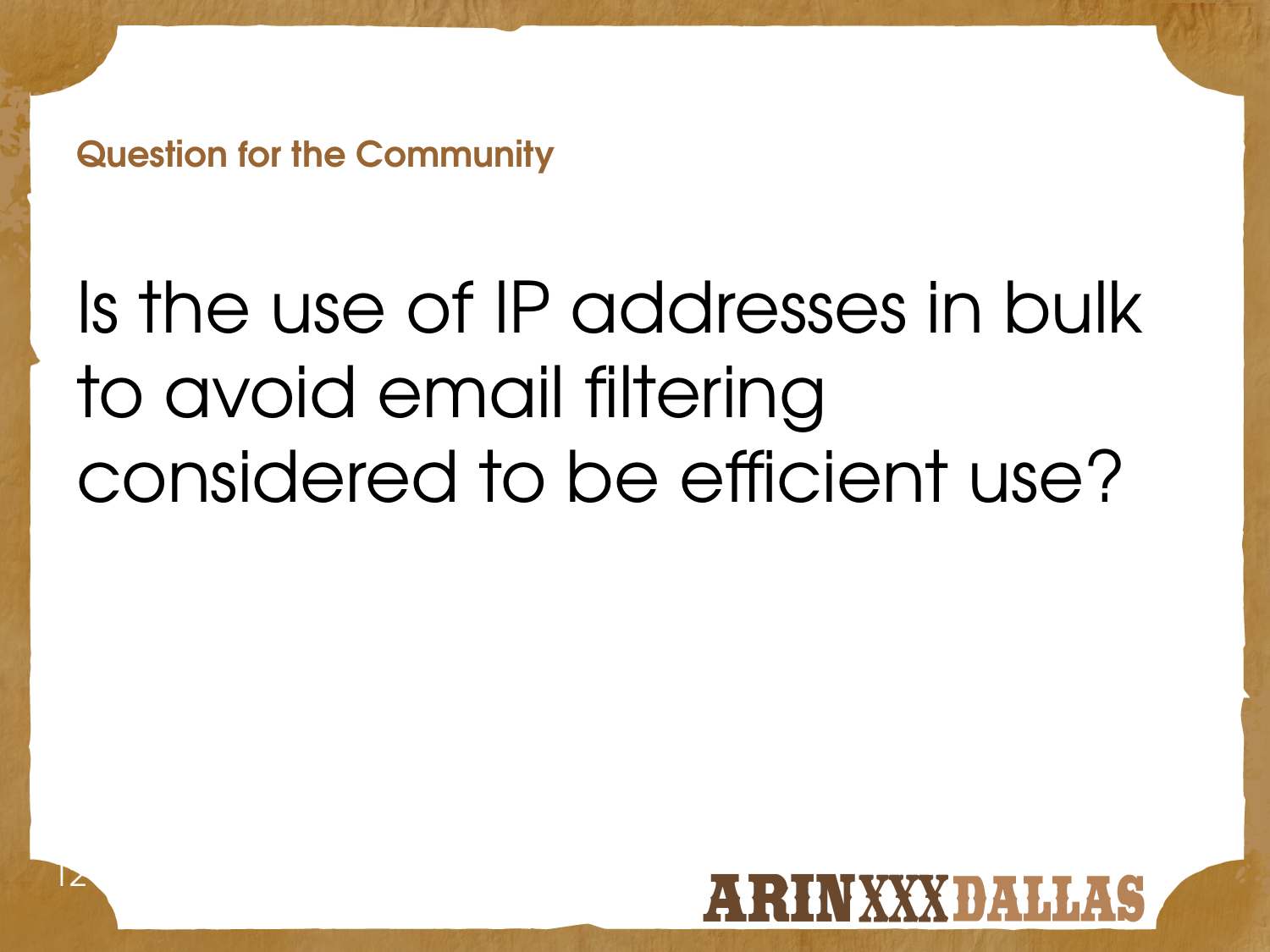

# Question for the Community
Is the use of IP addresses in bulk to avoid email filtering considered to be efficient use?
12